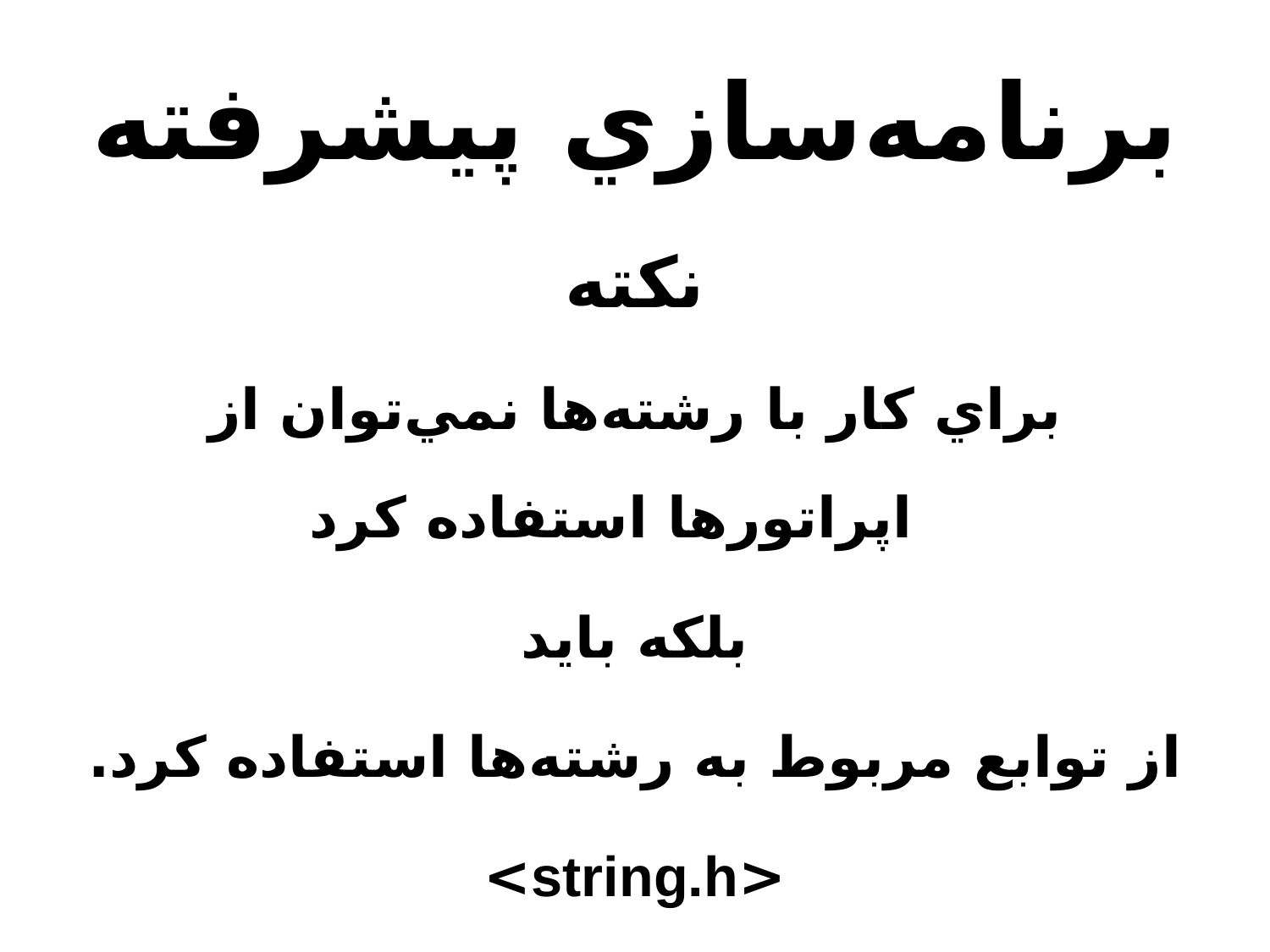

# برنامه‌سازي پيشرفته
نکته
براي کار با رشته‌ها نمي‌توان از اپراتورها استفاده کرد
بلکه بايد
از توابع مربوط به رشته‌ها استفاده کرد.
<string.h>